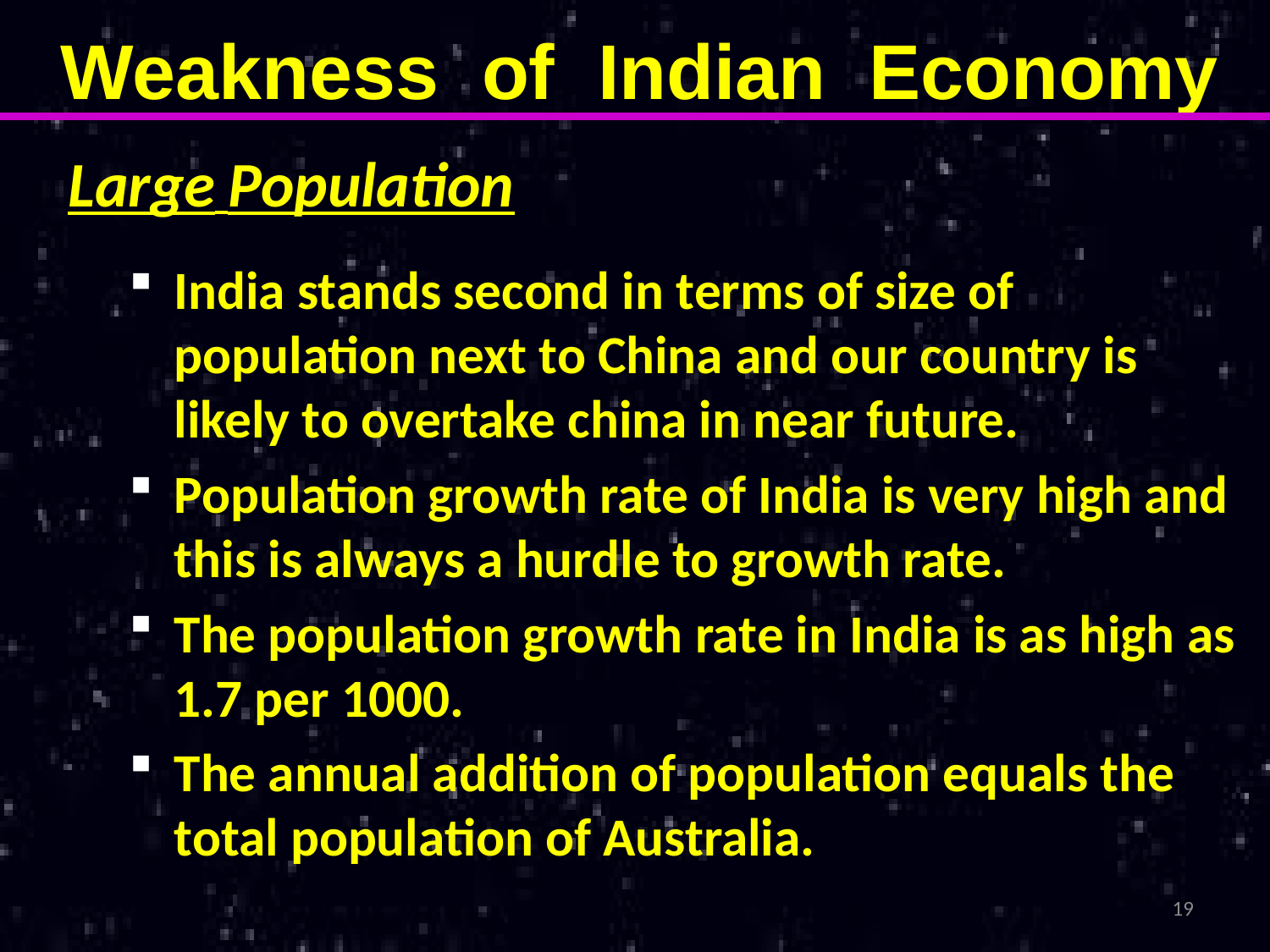

# Weakness  of  Indian  Economy
Large Population
India stands second in terms of size of population next to China and our country is likely to overtake china in near future.
Population growth rate of India is very high and this is always a hurdle to growth rate.
The population growth rate in India is as high as 1.7 per 1000.
The annual addition of population equals the total population of Australia.
19